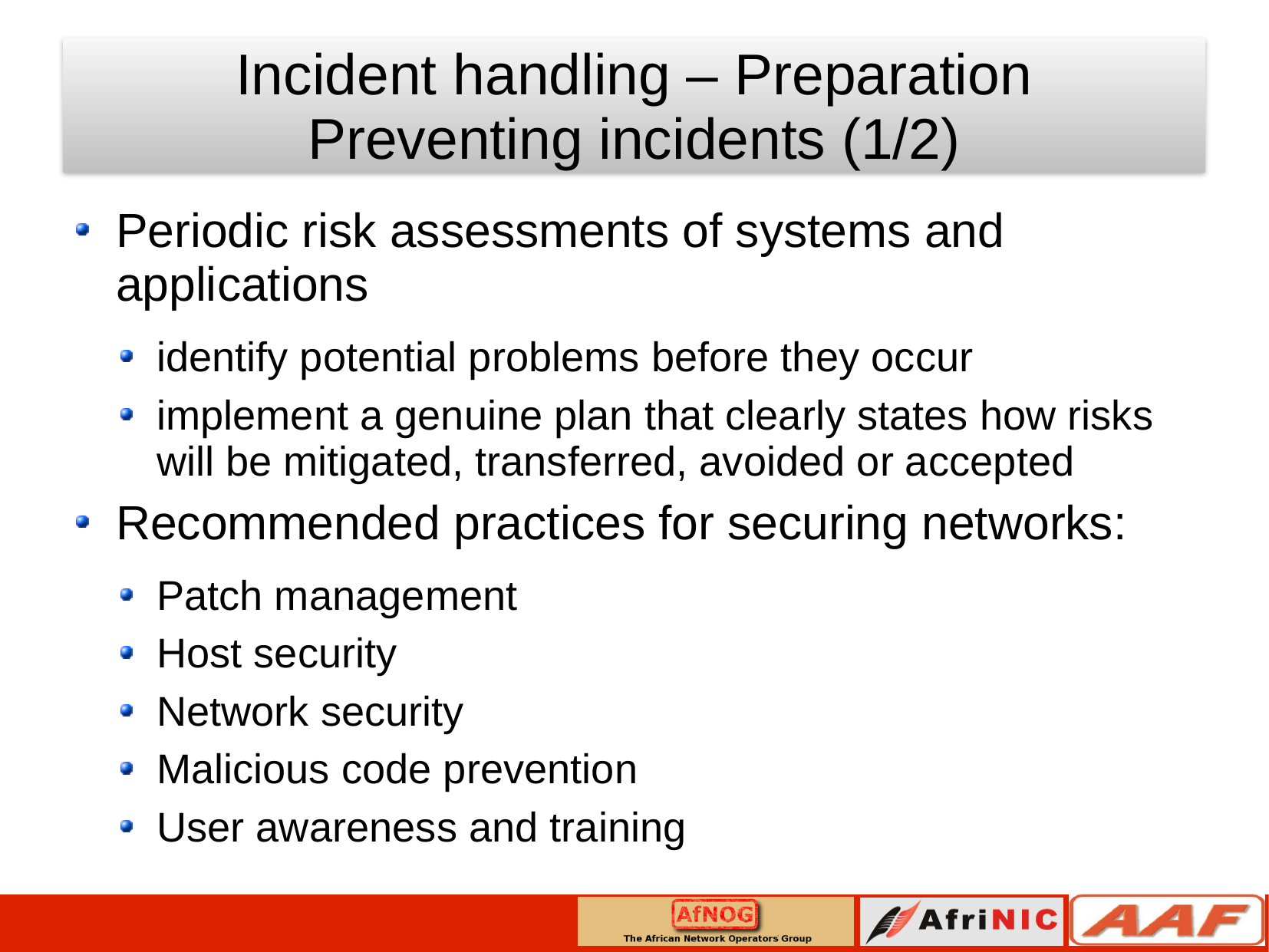

Incident handling – Preparation
Preventing incidents (1/2)
Periodic risk assessments of systems and applications
identify potential problems before they occur
implement a genuine plan that clearly states how risks will be mitigated, transferred, avoided or accepted
Recommended practices for securing networks:
Patch management
Host security
Network security
Malicious code prevention
User awareness and training